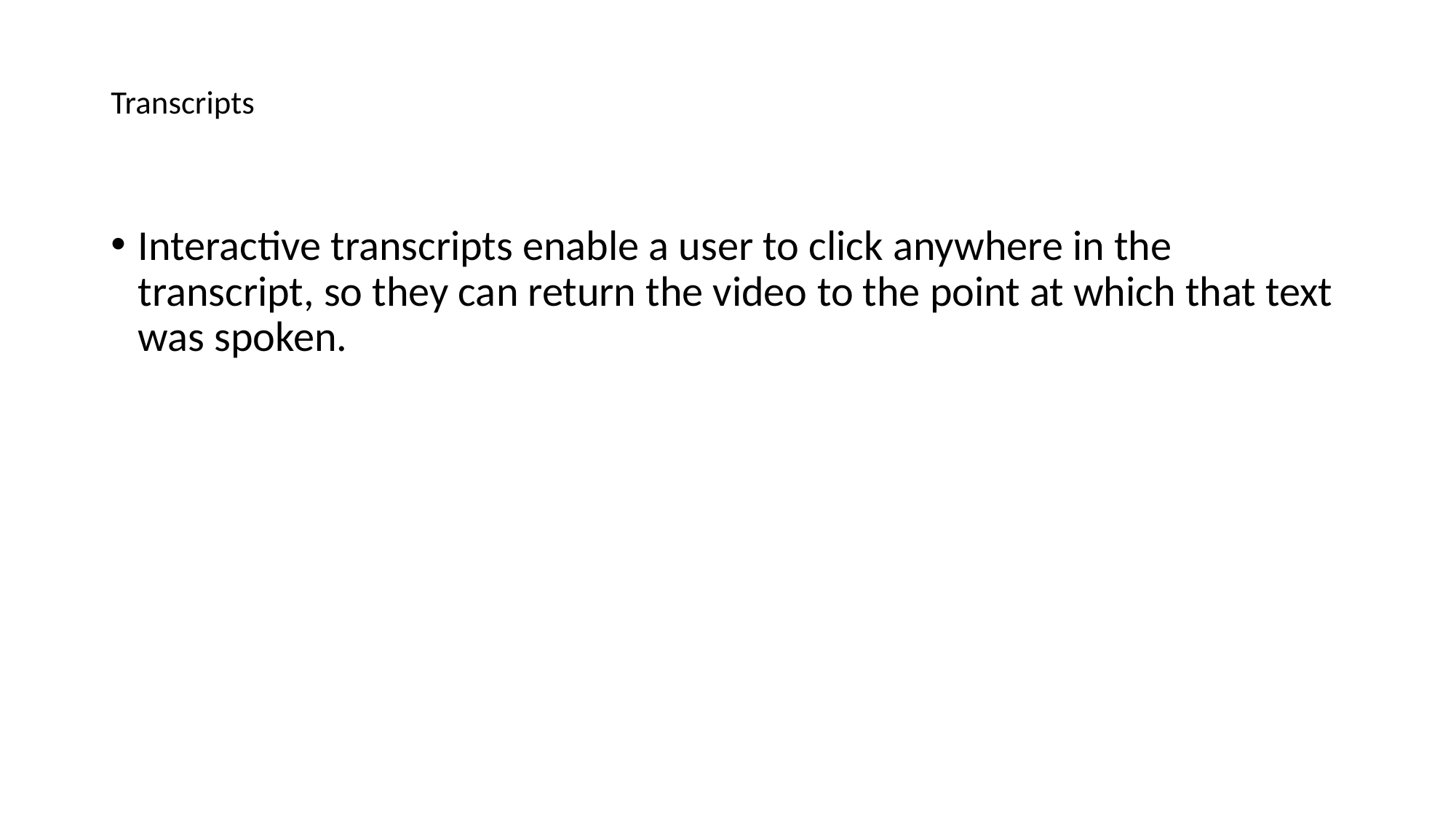

# Transcripts
Interactive transcripts enable a user to click anywhere in the transcript, so they can return the video to the point at which that text was spoken.